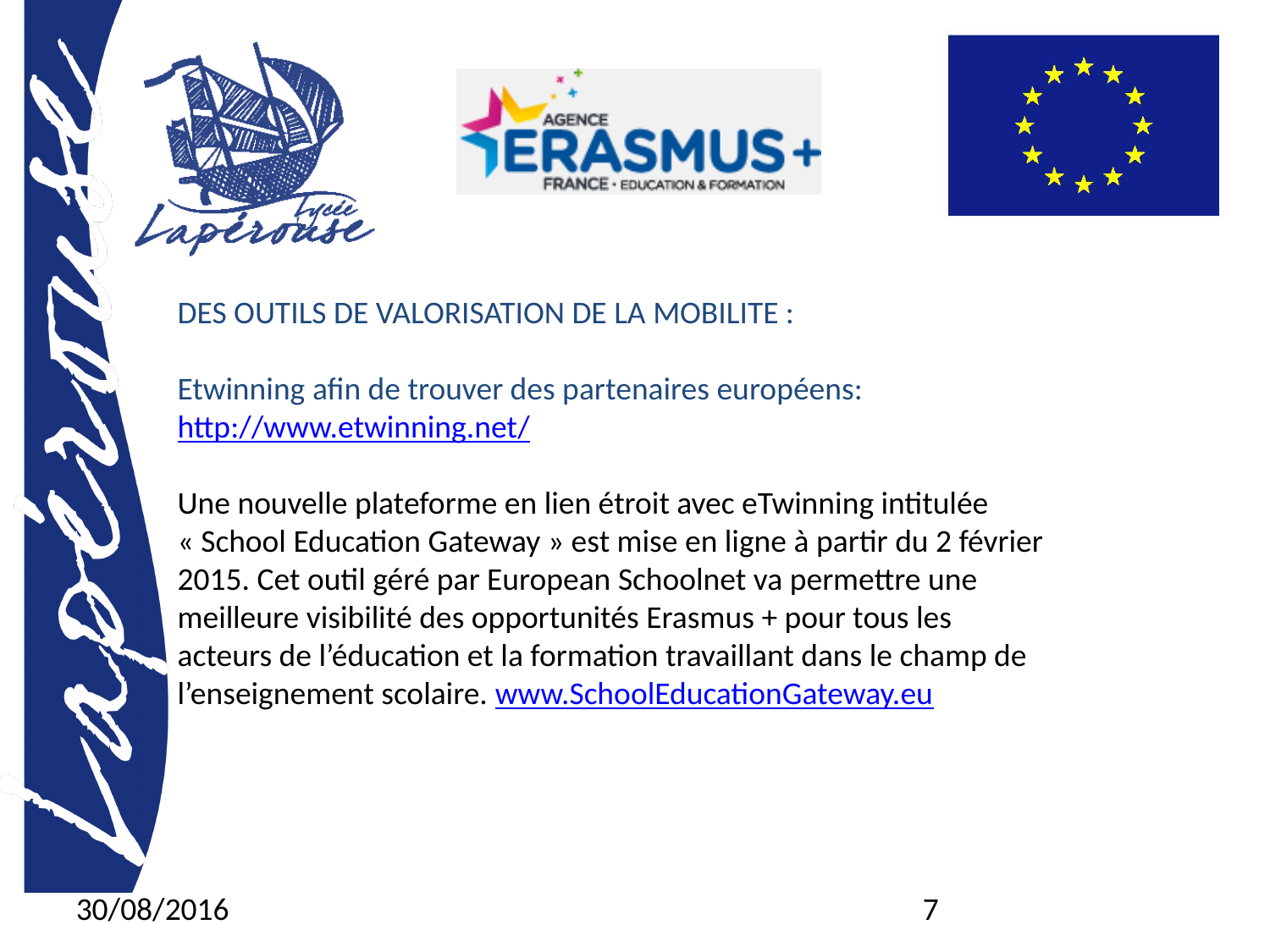

DES OUTILS DE VALORISATION DE LA MOBILITE :

Etwinning afin de trouver des partenaires européens:
http://www.etwinning.net/

Une nouvelle plateforme en lien étroit avec eTwinning intitulée « School Education Gateway » est mise en ligne à partir du 2 février 2015. Cet outil géré par European Schoolnet va permettre une meilleure visibilité des opportunités Erasmus + pour tous les acteurs de l’éducation et la formation travaillant dans le champ de l’enseignement scolaire. www.SchoolEducationGateway.eu